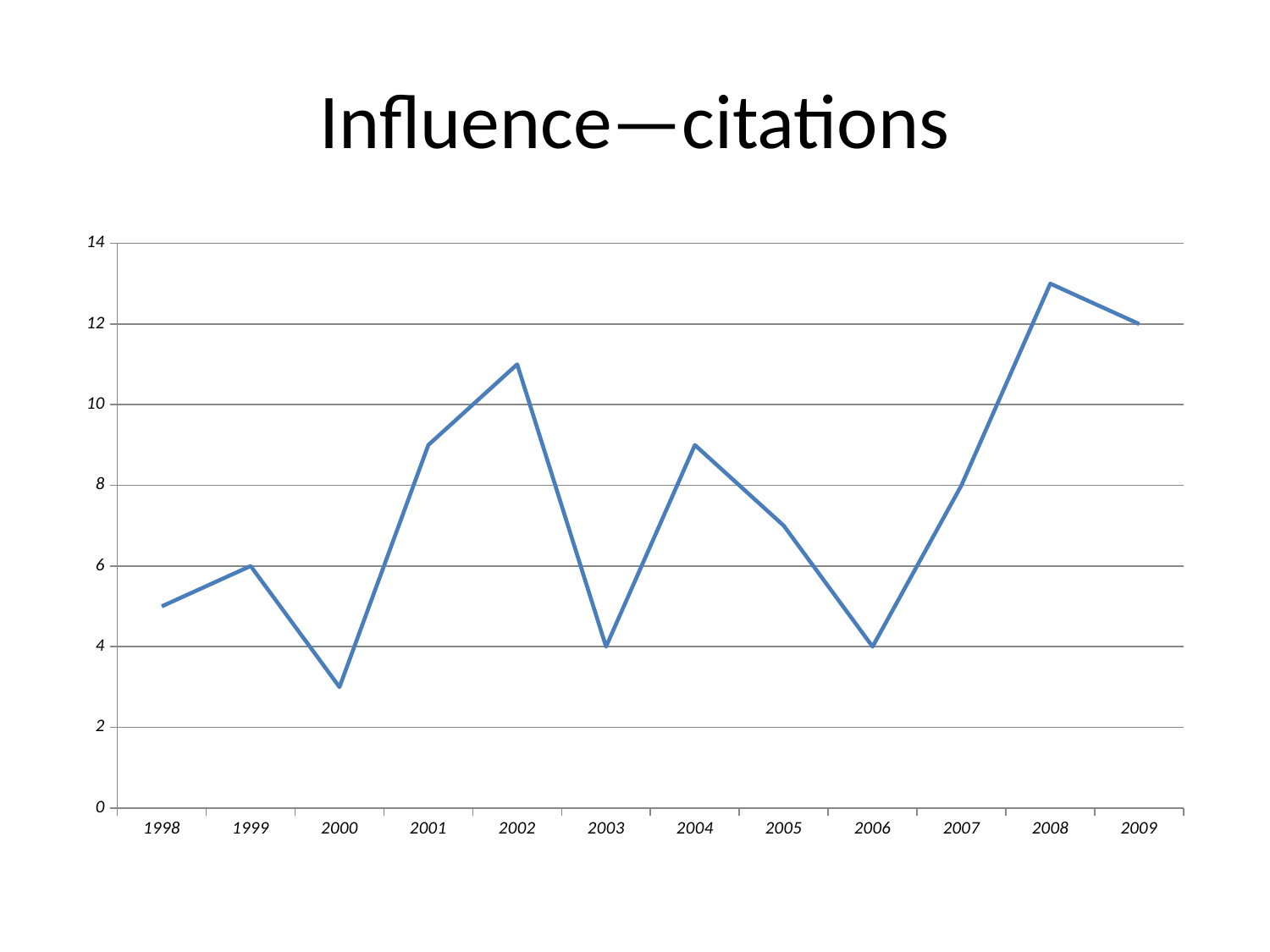

# Influence—citations

### Chart

| Category |  |
|---|---|
| 1998.0 | 5.0 |
| 1999.0 | 6.0 |
| 2000.0 | 3.0 |
| 2001.0 | 9.0 |
| 2002.0 | 11.0 |
| 2003.0 | 4.0 |
| 2004.0 | 9.0 |
| 2005.0 | 7.0 |
| 2006.0 | 4.0 |
| 2007.0 | 8.0 |
| 2008.0 | 13.0 |
| 2009.0 | 12.0 |